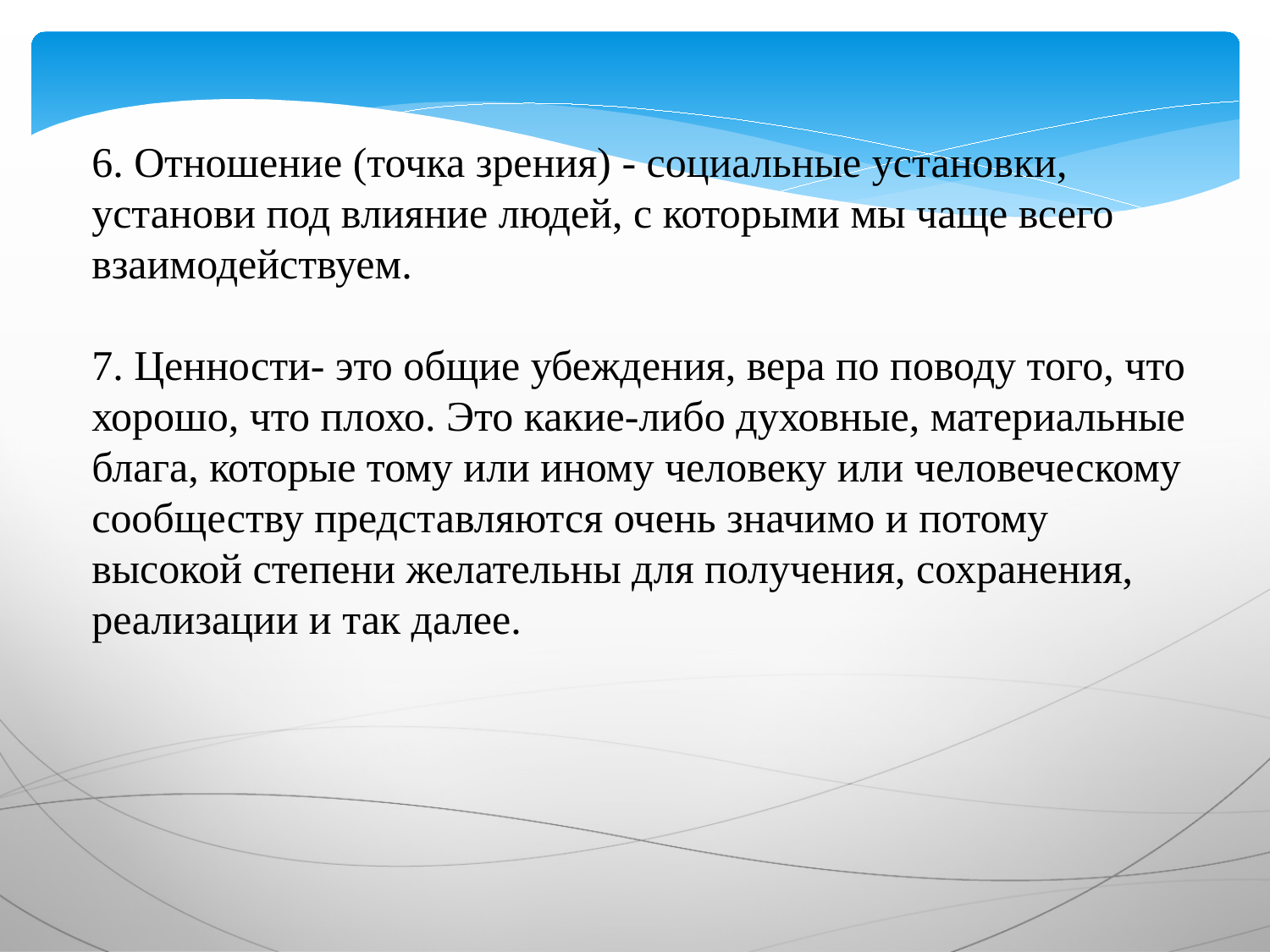

6. Отношение (точка зрения) - социальные установки, установи под влияние людей, с которыми мы чаще всего взаимодействуем.

7. Ценности- это общие убеждения, вера по поводу того, что хорошо, что плохо. Это какие-либо духовные, материальные блага, которые тому или иному человеку или человеческому сообществу представляются очень значимо и потому высокой степени желательны для получения, сохранения, реализации и так далее.